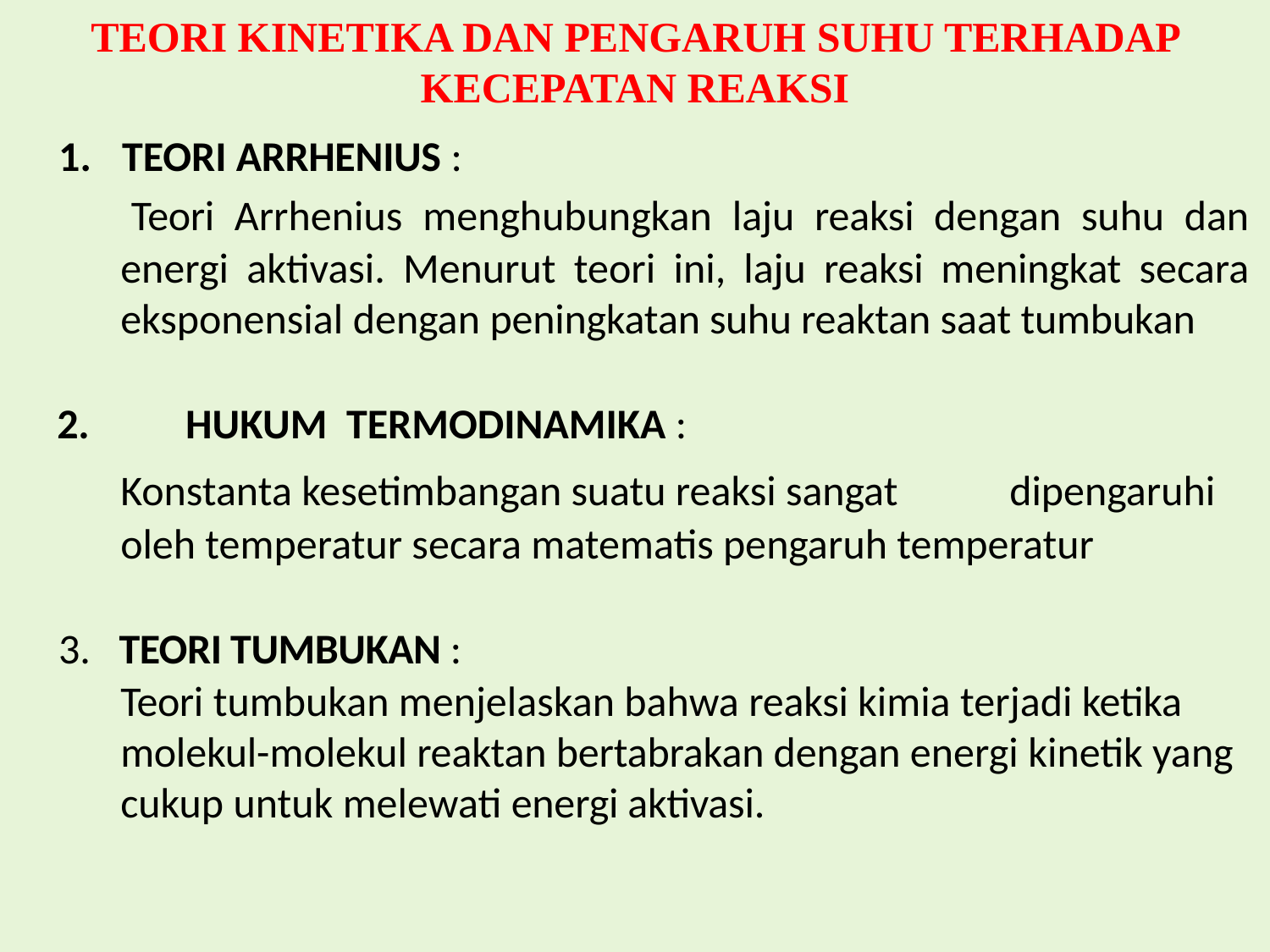

# TEORI KINETIKA DAN PENGARUH SUHU TERHADAP KECEPATAN REAKSI
TEORI ARRHENIUS :
 	Teori Arrhenius menghubungkan laju reaksi dengan suhu dan energi aktivasi. Menurut teori ini, laju reaksi meningkat secara eksponensial dengan peningkatan suhu reaktan saat tumbukan

2. 		HUKUM  TERMODINAMIKA :
	Konstanta kesetimbangan suatu reaksi sangat 	dipengaruhi oleh temperatur secara matematis pengaruh temperatur

3.   TEORI TUMBUKAN :
	Teori tumbukan menjelaskan bahwa reaksi kimia terjadi ketika molekul-molekul reaktan bertabrakan dengan energi kinetik yang cukup untuk melewati energi aktivasi.